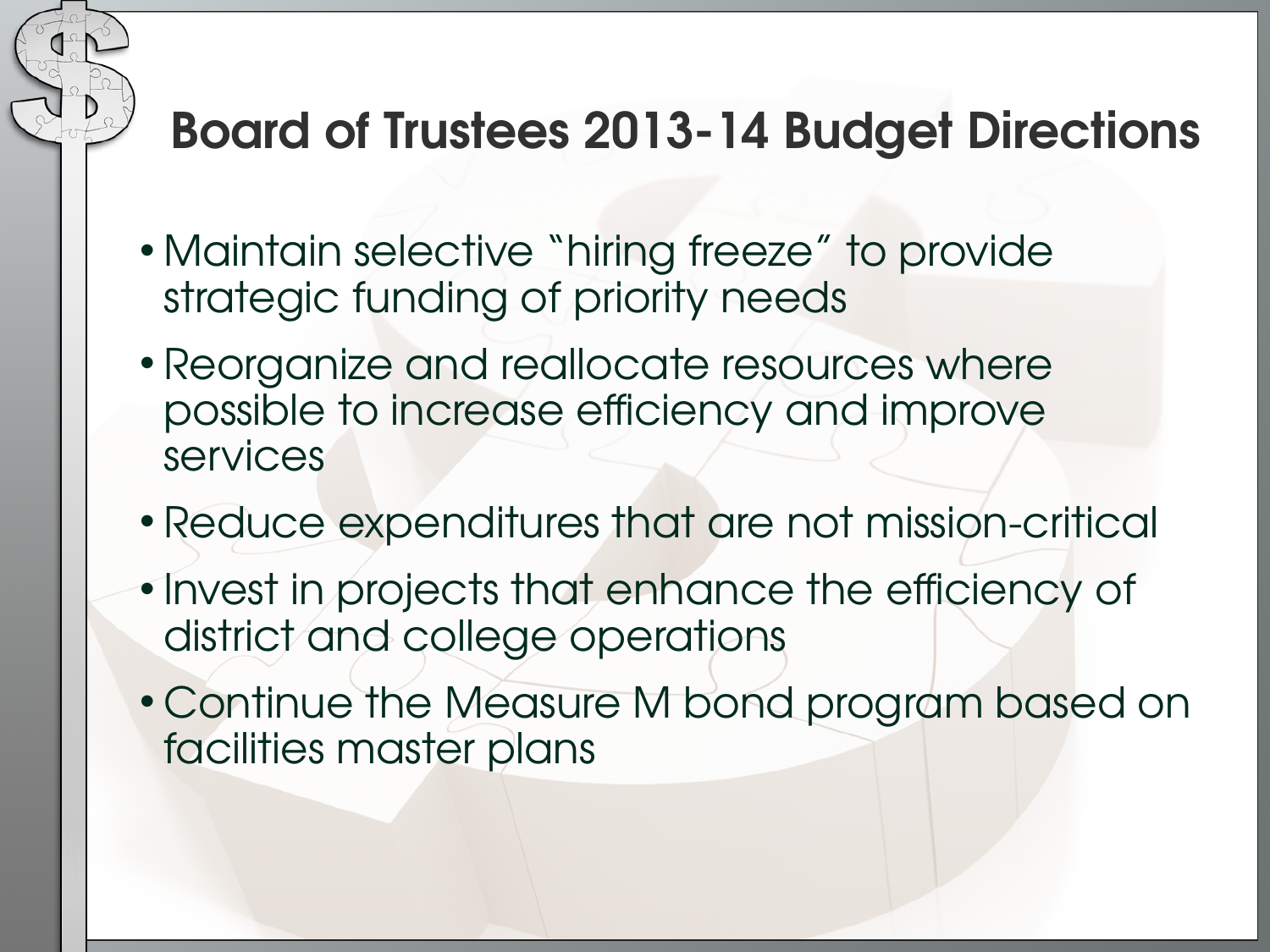

# Board of Trustees 2013-14 Budget Directions
Maintain selective “hiring freeze” to provide strategic funding of priority needs
Reorganize and reallocate resources where possible to increase efficiency and improve services
Reduce expenditures that are not mission-critical
Invest in projects that enhance the efficiency of district and college operations
Continue the Measure M bond program based on facilities master plans